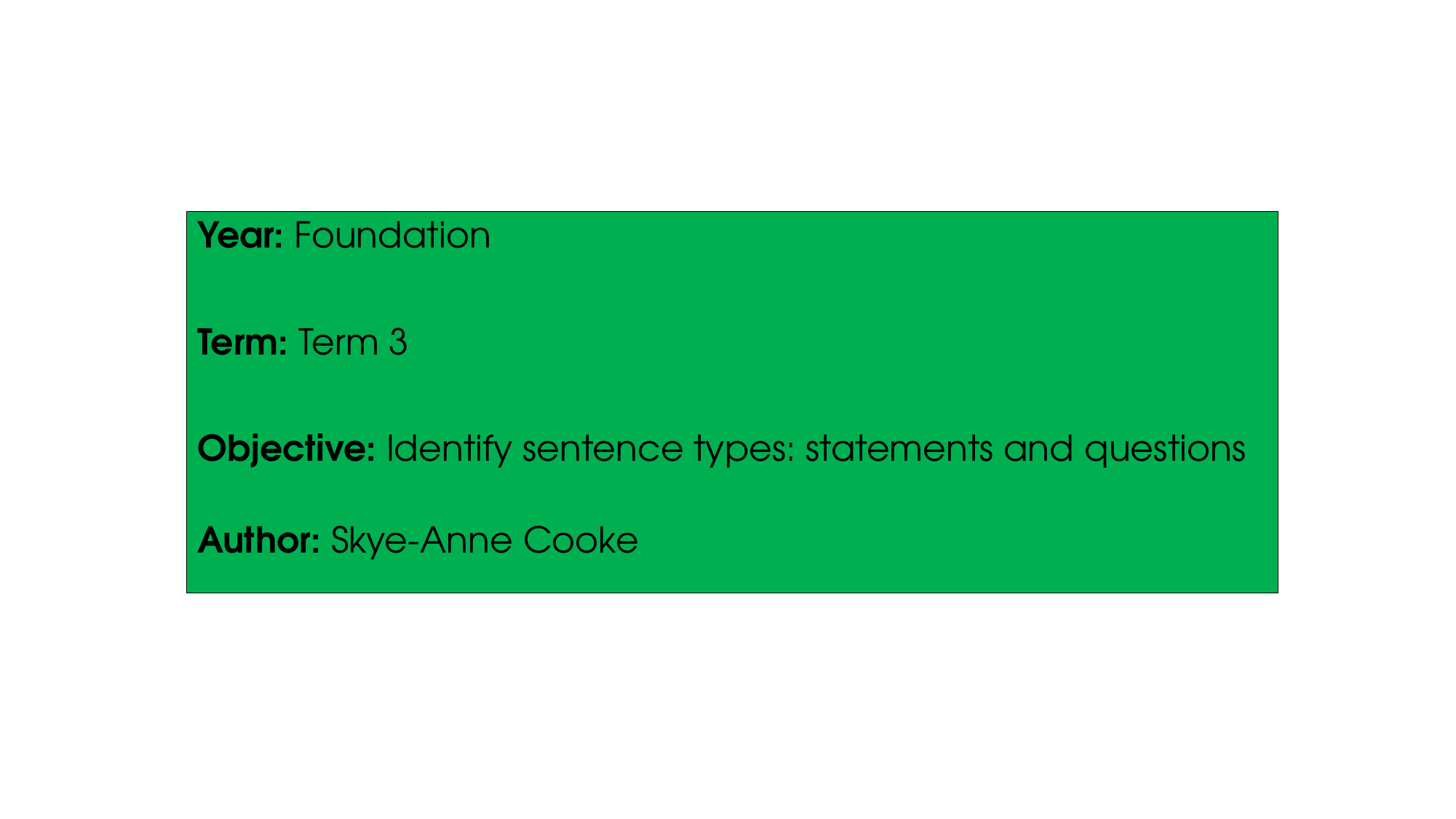

Year: Foundation

Term: Term 3

Objective: Identify sentence types: statements and questions
Author: Skye-Anne Cooke